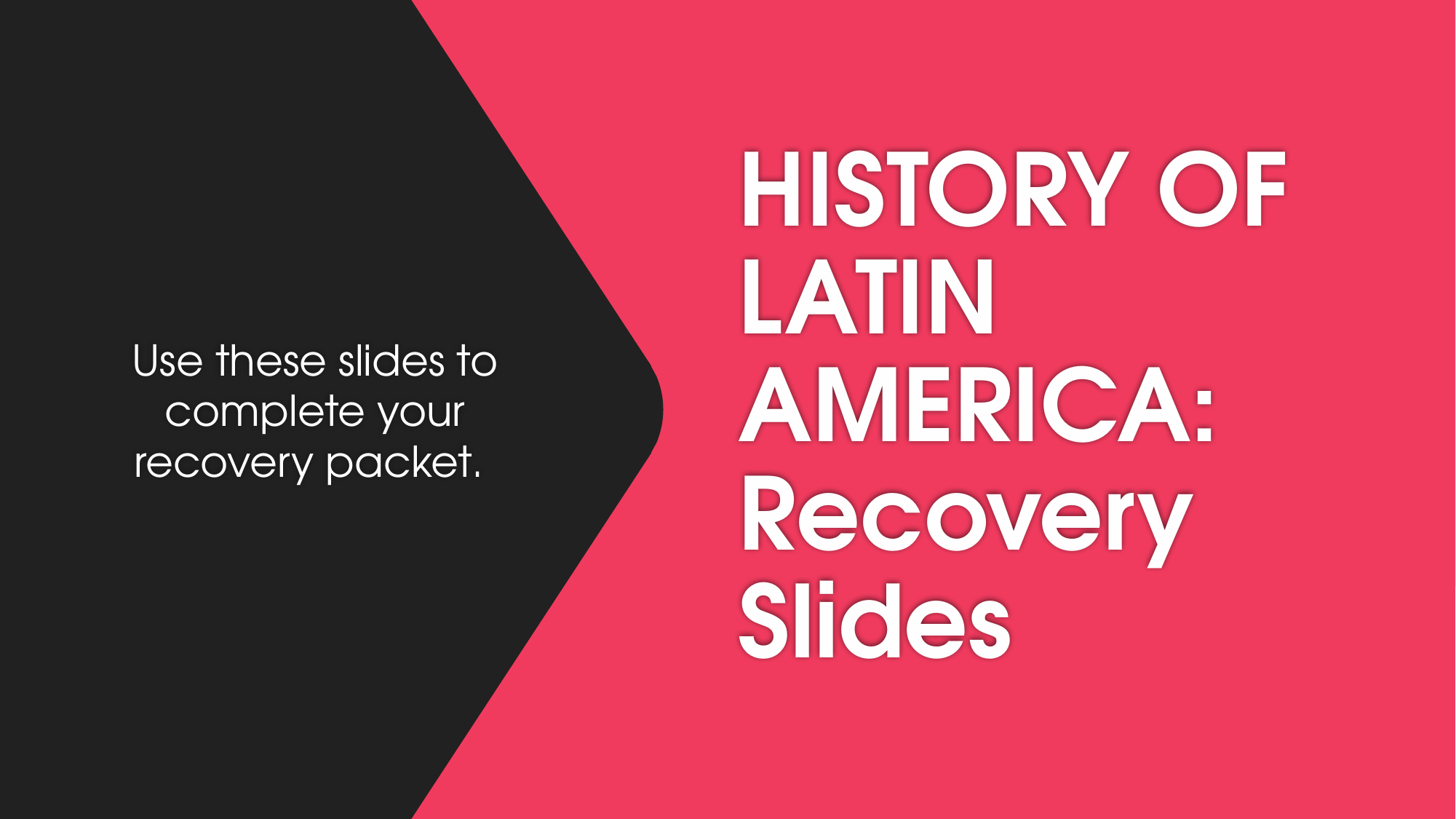

# HISTORY OF LATIN AMERICA: Recovery Slides
Use these slides to complete your recovery packet.